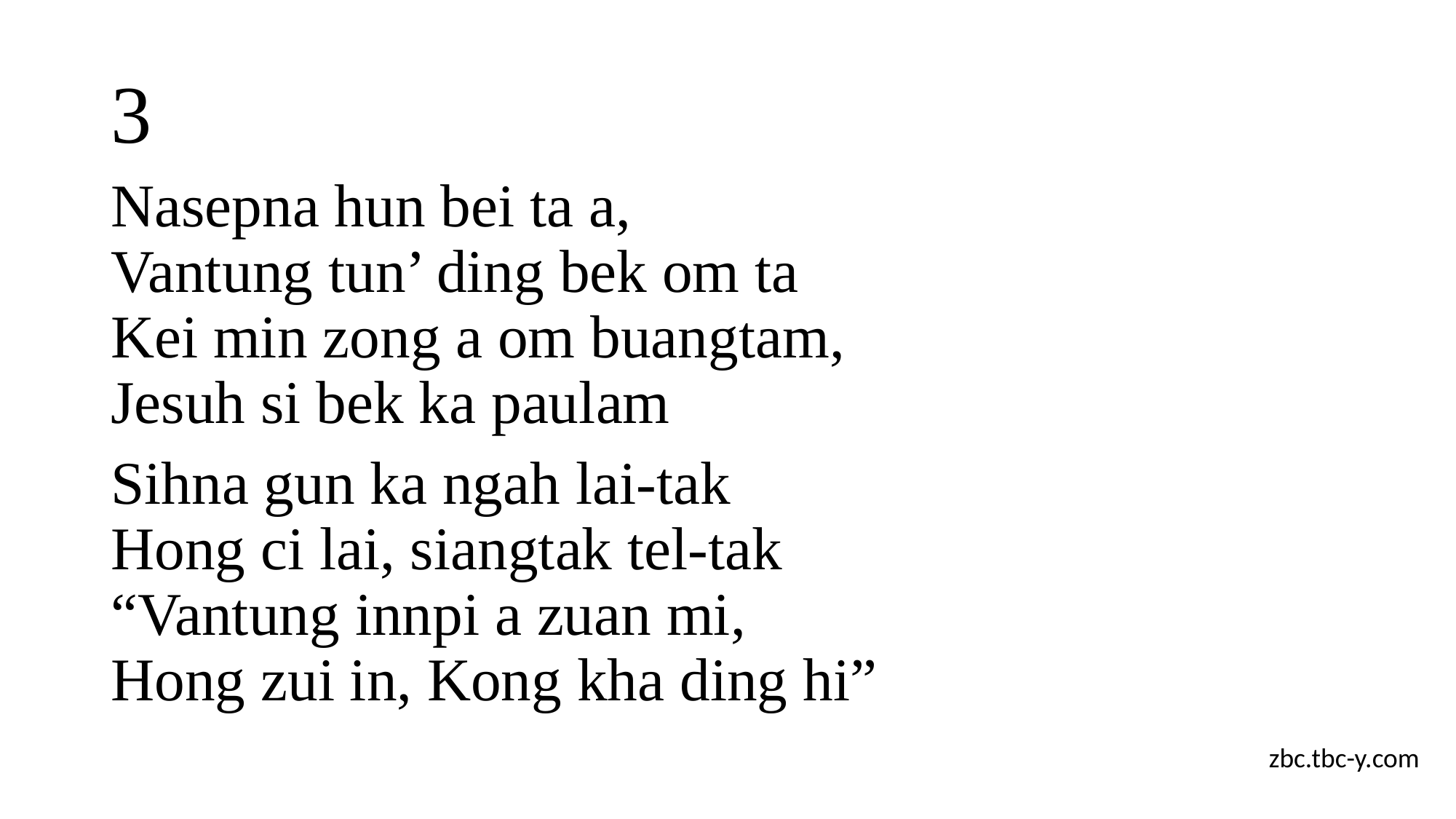

# 3
Nasepna hun bei ta a,
Vantung tun’ ding bek om ta
Kei min zong a om buangtam,
Jesuh si bek ka paulam
Sihna gun ka ngah lai-tak
Hong ci lai, siangtak tel-tak
“Vantung innpi a zuan mi,
Hong zui in, Kong kha ding hi”

zbc.tbc-y.com